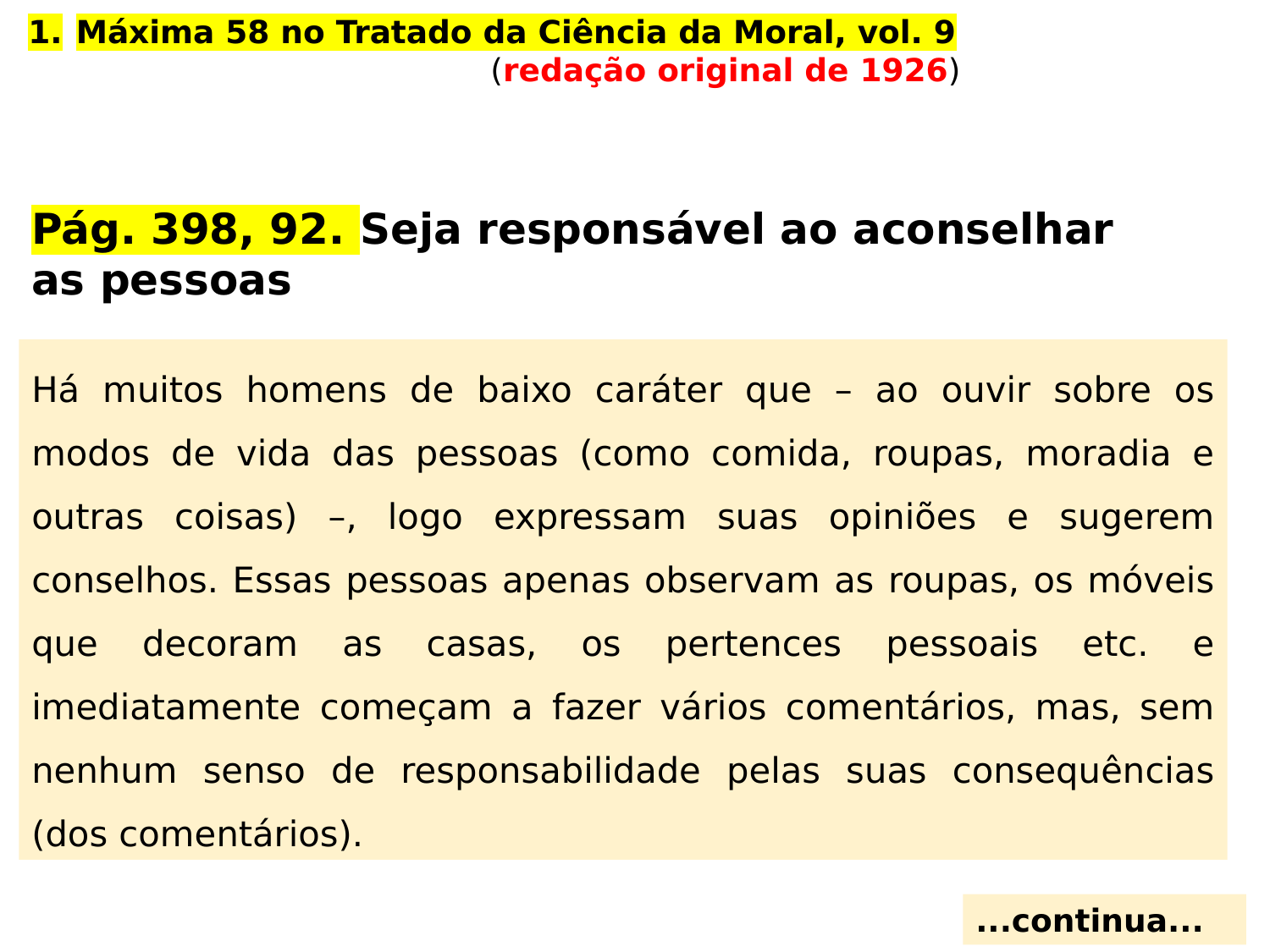

Máxima 58 no Tratado da Ciência da Moral, vol. 9
                                          (redação original de 1926)
Pág. 398, 92. Seja responsável ao aconselhar as pessoas
Há muitos homens de baixo caráter que – ao ouvir sobre os modos de vida das pessoas (como comida, roupas, moradia e outras coisas) –, logo expressam suas opiniões e sugerem conselhos. Essas pessoas apenas observam as roupas, os móveis que decoram as casas, os pertences pessoais etc. e imediatamente começam a fazer vários comentários, mas, sem nenhum senso de responsabilidade pelas suas consequências (dos comentários).
...continua...